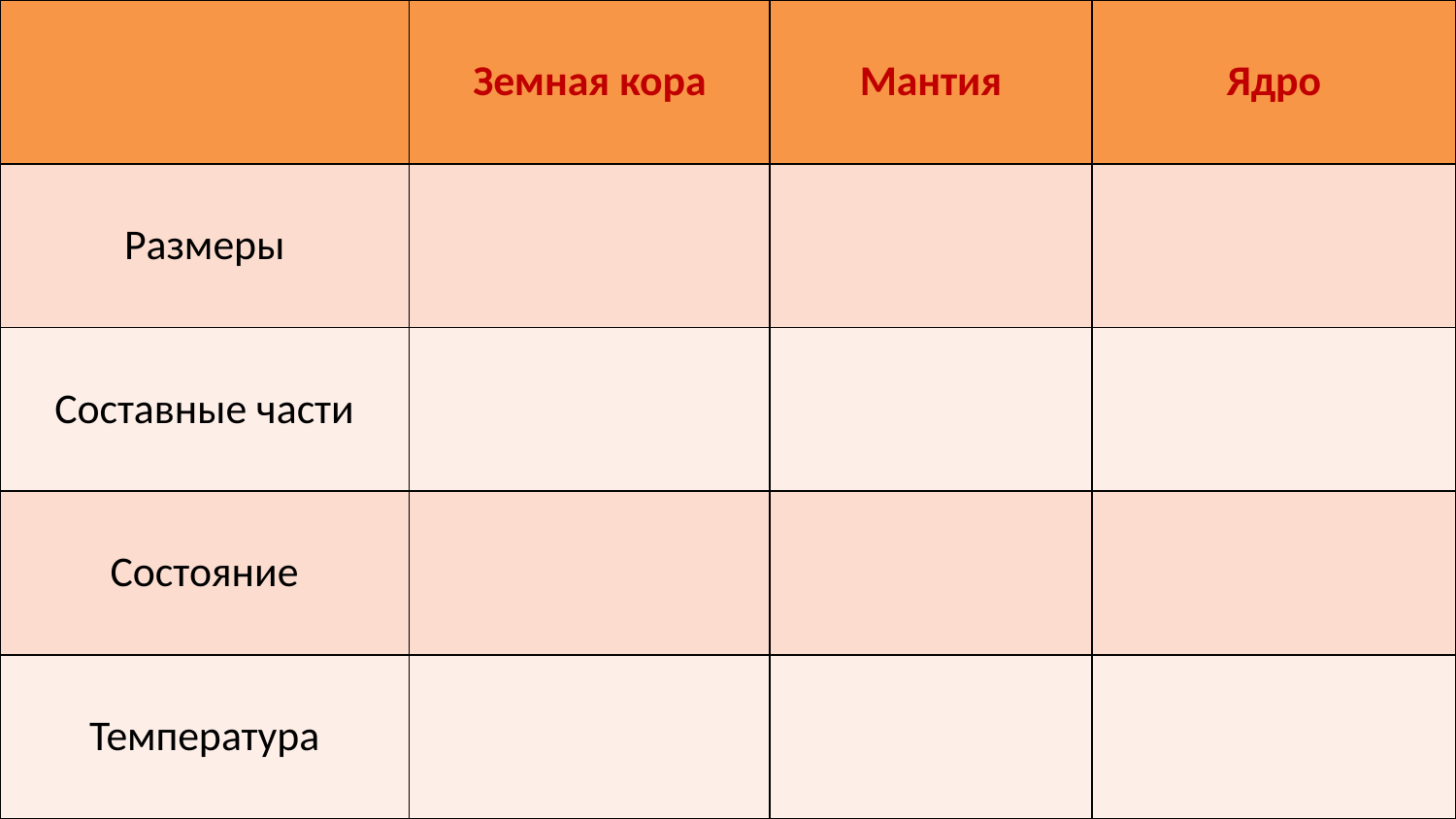

|  | Земная кора | Мантия | Ядро |
| --- | --- | --- | --- |
| Размеры |  |  |  |
| Составные части |  |  |  |
| Состояние |  |  |  |
| Температура |  |  |  |
#